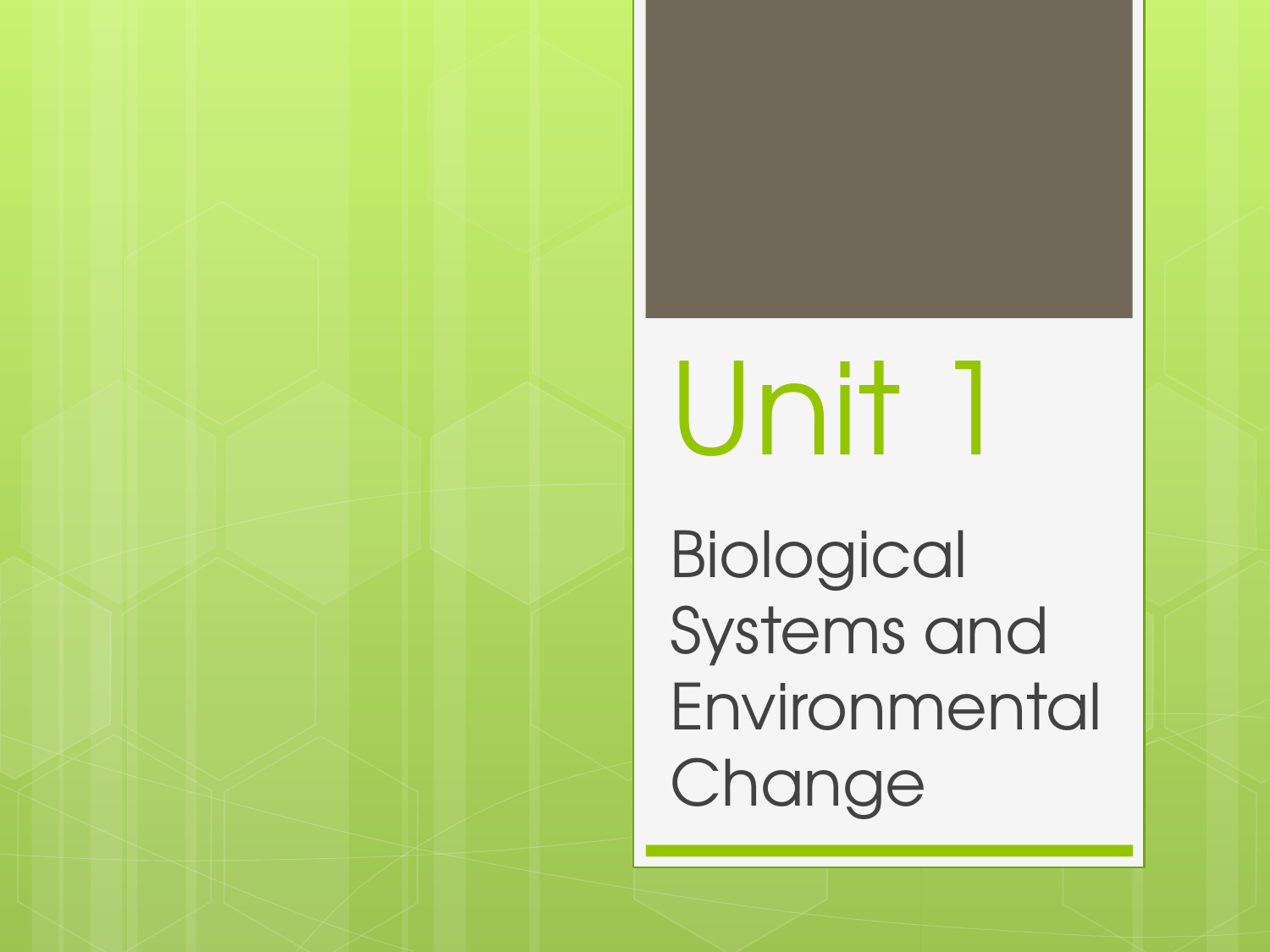

# Unit 1
Biological Systems and Environmental Change